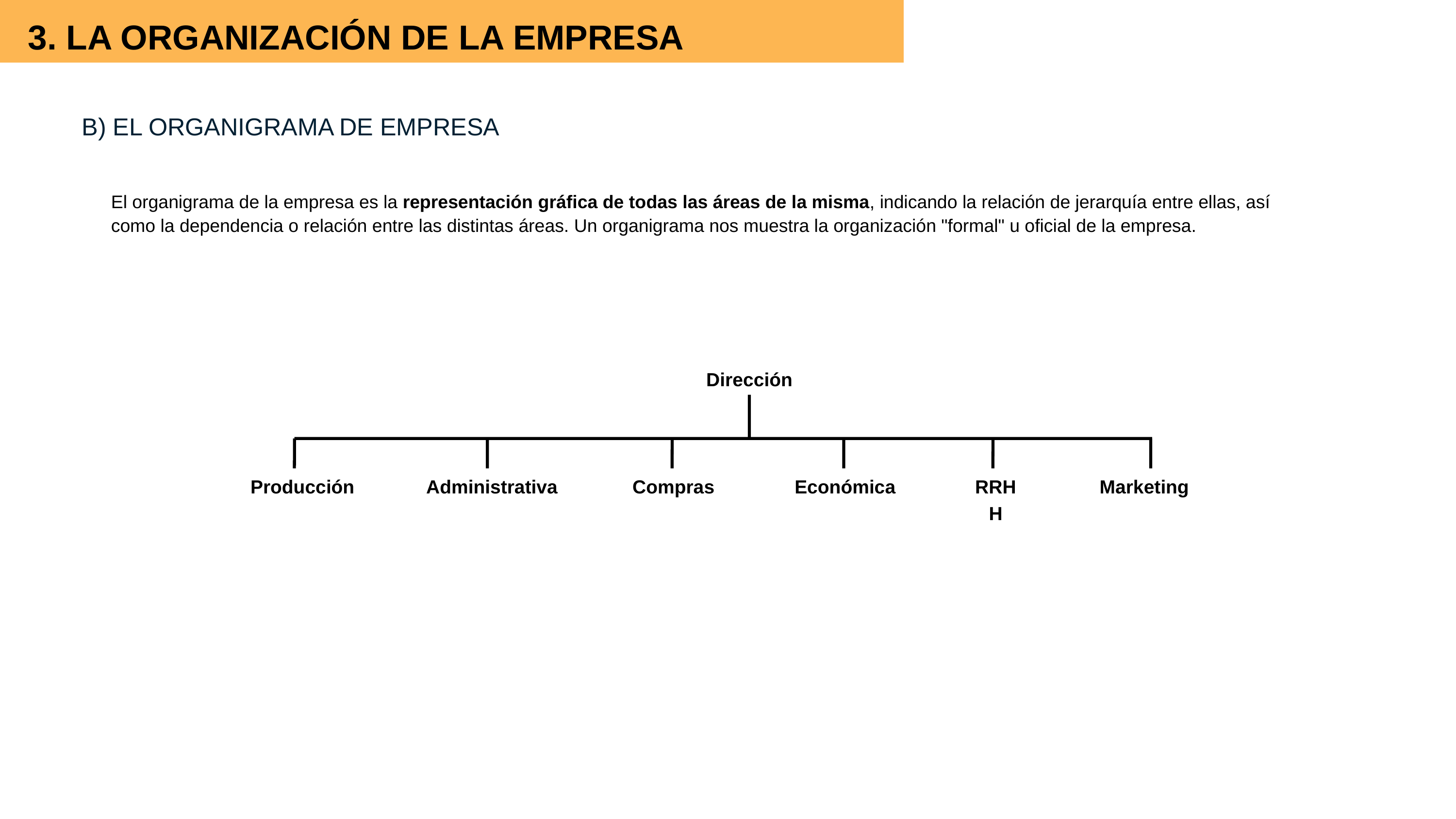

3. LA ORGANIZACIÓN DE LA EMPRESA
B) EL ORGANIGRAMA DE EMPRESA
El organigrama de la empresa es la representación gráfica de todas las áreas de la misma, indicando la relación de jerarquía entre ellas, así como la dependencia o relación entre las distintas áreas. Un organigrama nos muestra la organización "formal" u oficial de la empresa.
Dirección

Producción
Administrativa
Compras
Económica
RRHH
Marketing